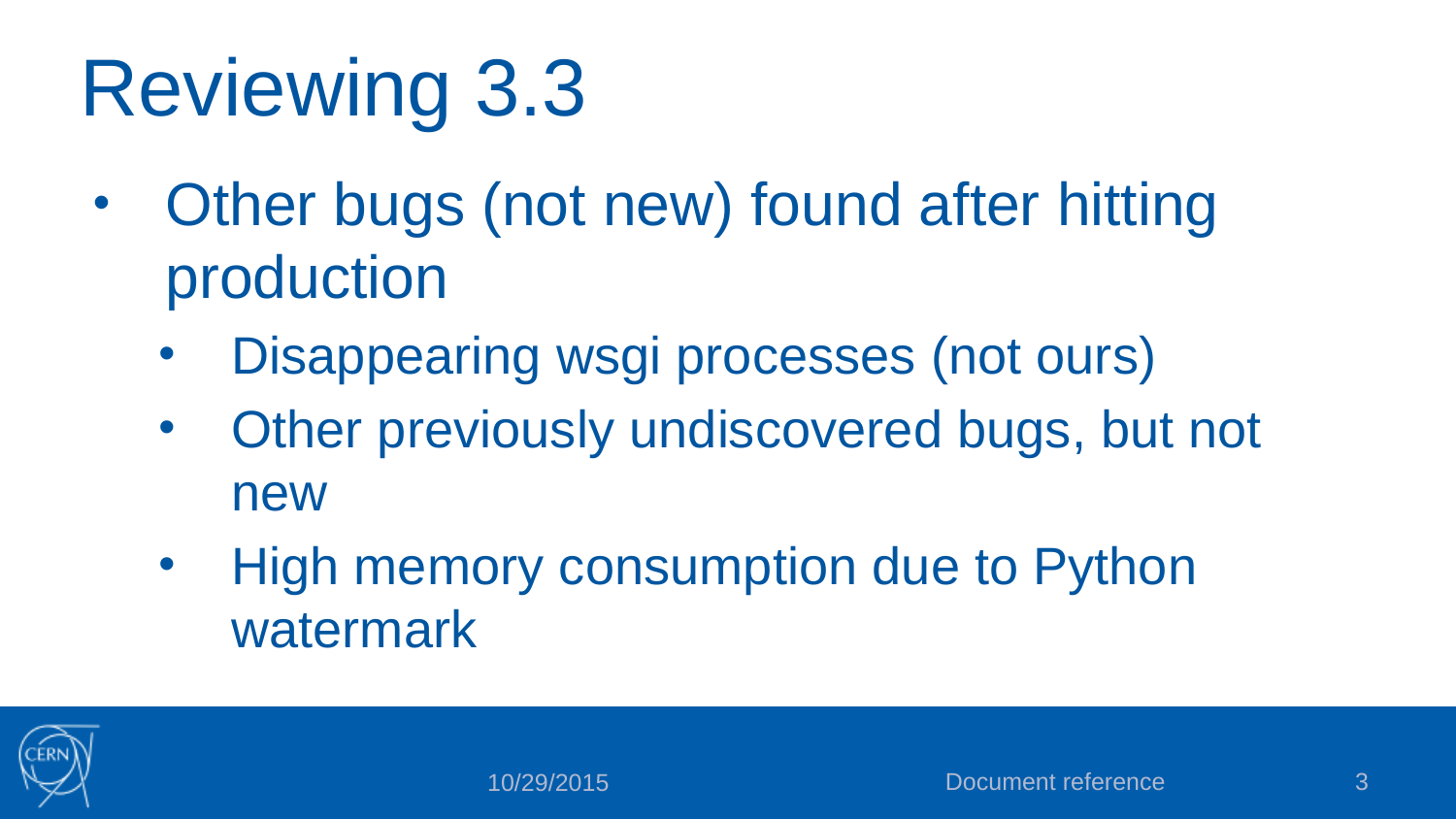

# Reviewing 3.3
Other bugs (not new) found after hitting production
Disappearing wsgi processes (not ours)
Other previously undiscovered bugs, but not new
High memory consumption due to Python watermark
Document reference
3
10/29/2015